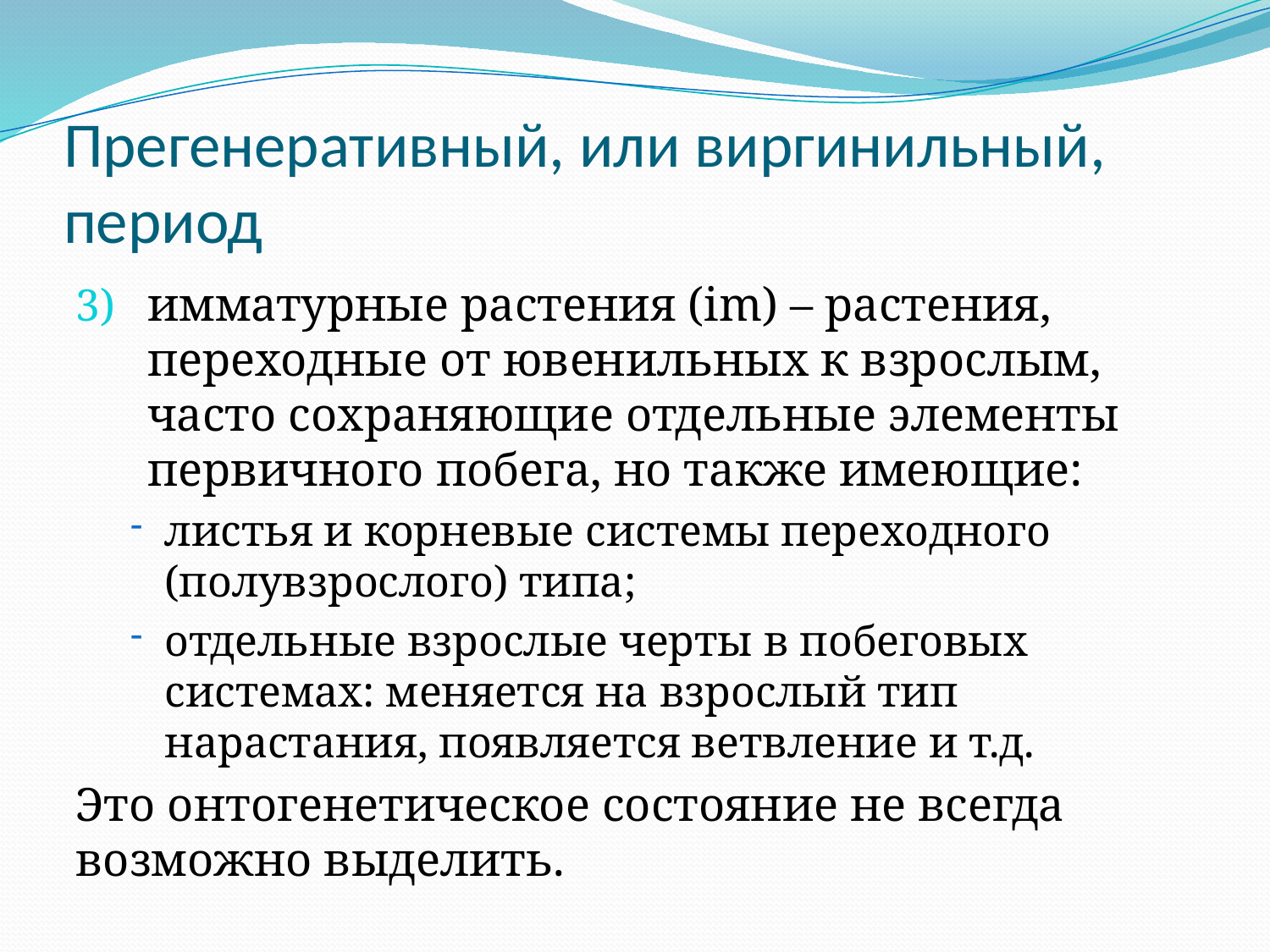

# Прегенеративный, или виргинильный, период
имматурные растения (im) – растения, переходные от ювенильных к взрослым, часто сохраняющие отдельные элементы первичного побега, но также имеющие:
листья и корневые системы переходного (полувзрослого) типа;
отдельные взрослые черты в побеговых системах: меняется на взрослый тип нарастания, появляется ветвление и т.д.
Это онтогенетическое состояние не всегда возможно выделить.